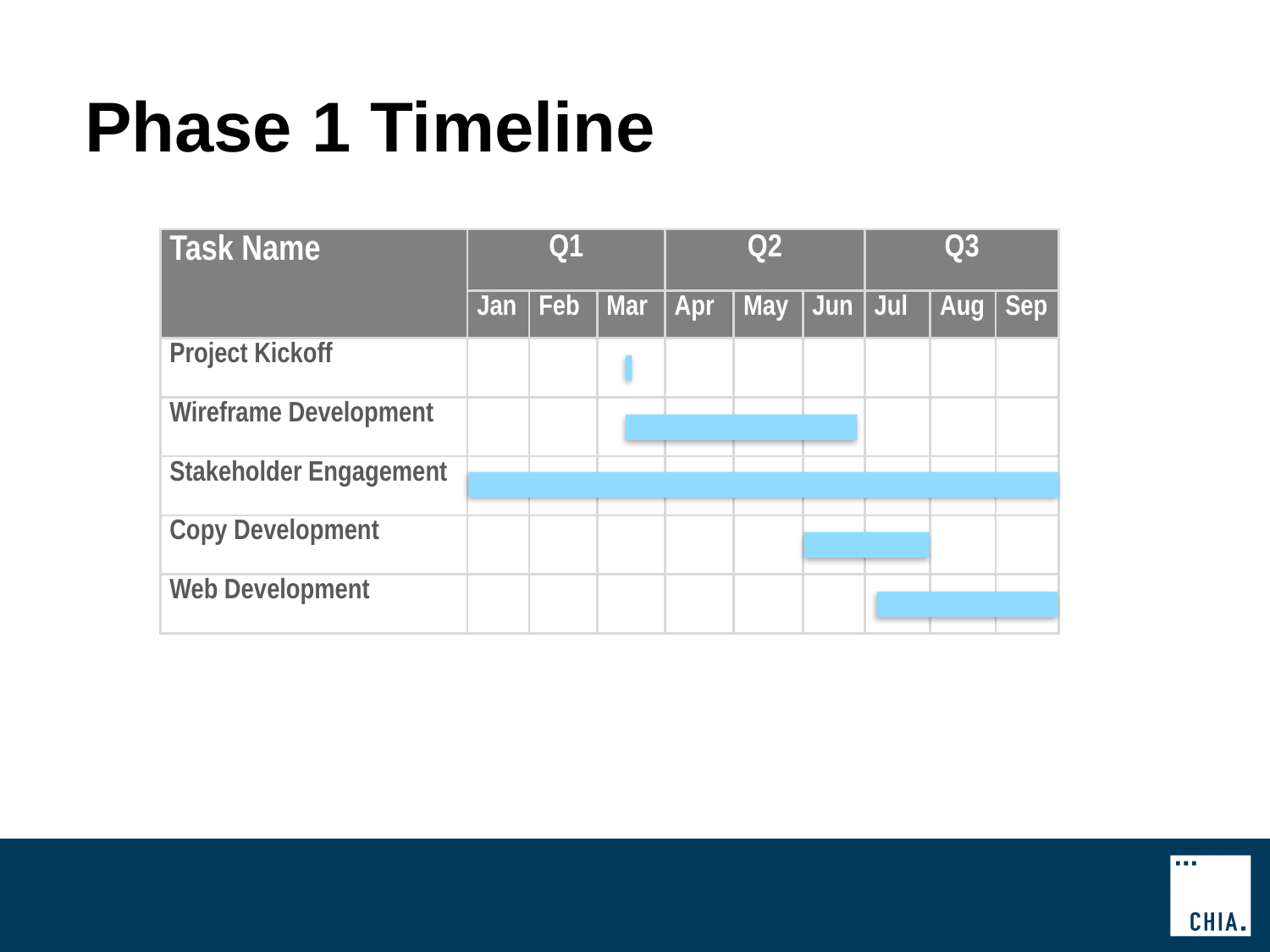

# Phase 1 Timeline
| Task Name | Q1 |  |  | Q2 |  |  | Q3 |  |  |
| --- | --- | --- | --- | --- | --- | --- | --- | --- | --- |
|  | Jan | Feb | Mar | Apr | May | Jun | Jul | Aug | Sep |
| Project Kickoff |  |  |  |  |  |  |  |  |  |
| Wireframe Development |  |  |  |  |  |  |  |  |  |
| Stakeholder Engagement |  |  |  |  |  |  |  |  |  |
| Copy Development |  |  |  |  |  |  |  |  |  |
| Web Development |  |  |  |  |  |  |  |  |  |